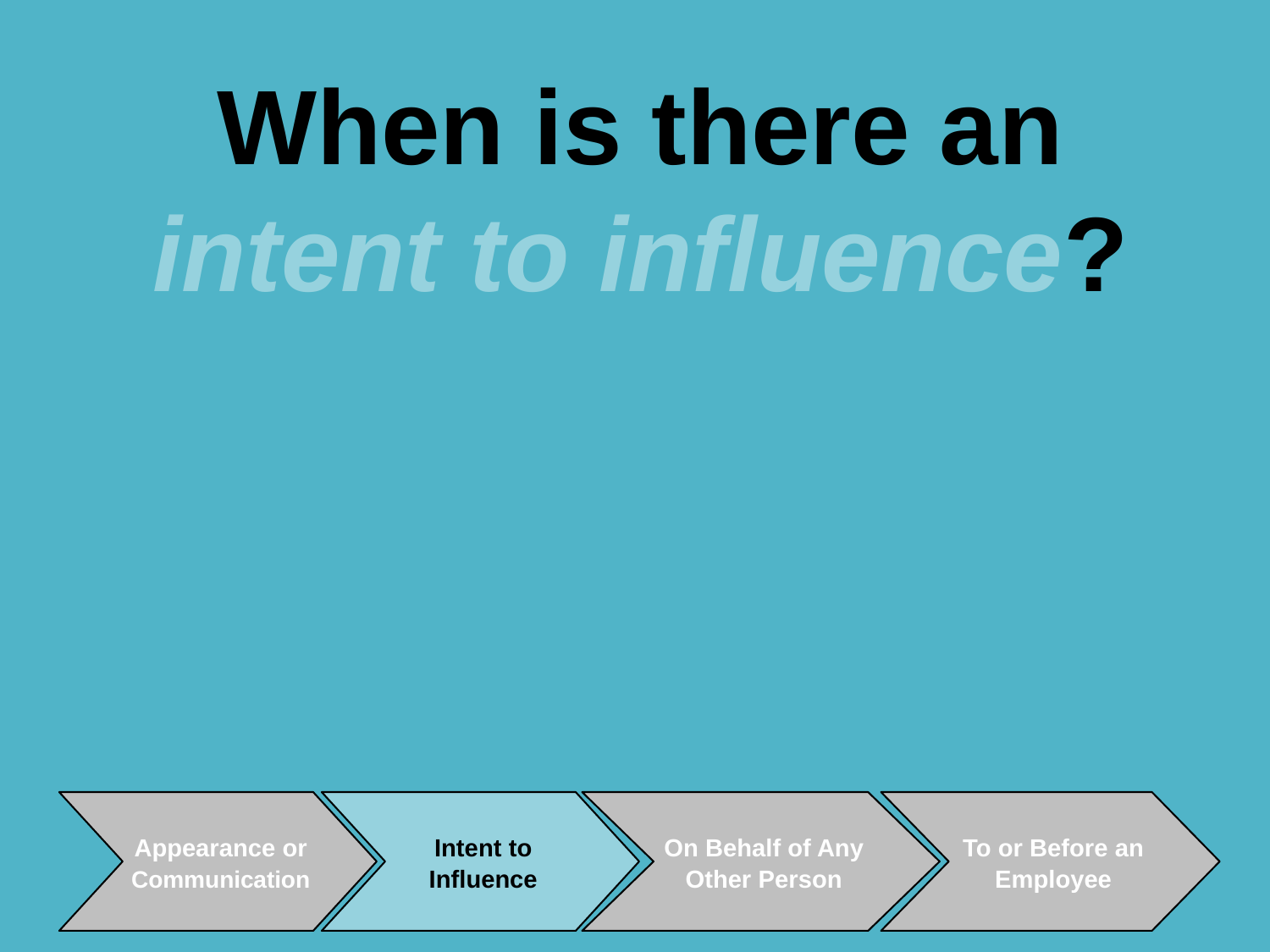

When is there an intent to influence?
To or Before an Employee
On Behalf of Any Other Person
Appearance or Communication
Intent to Influence